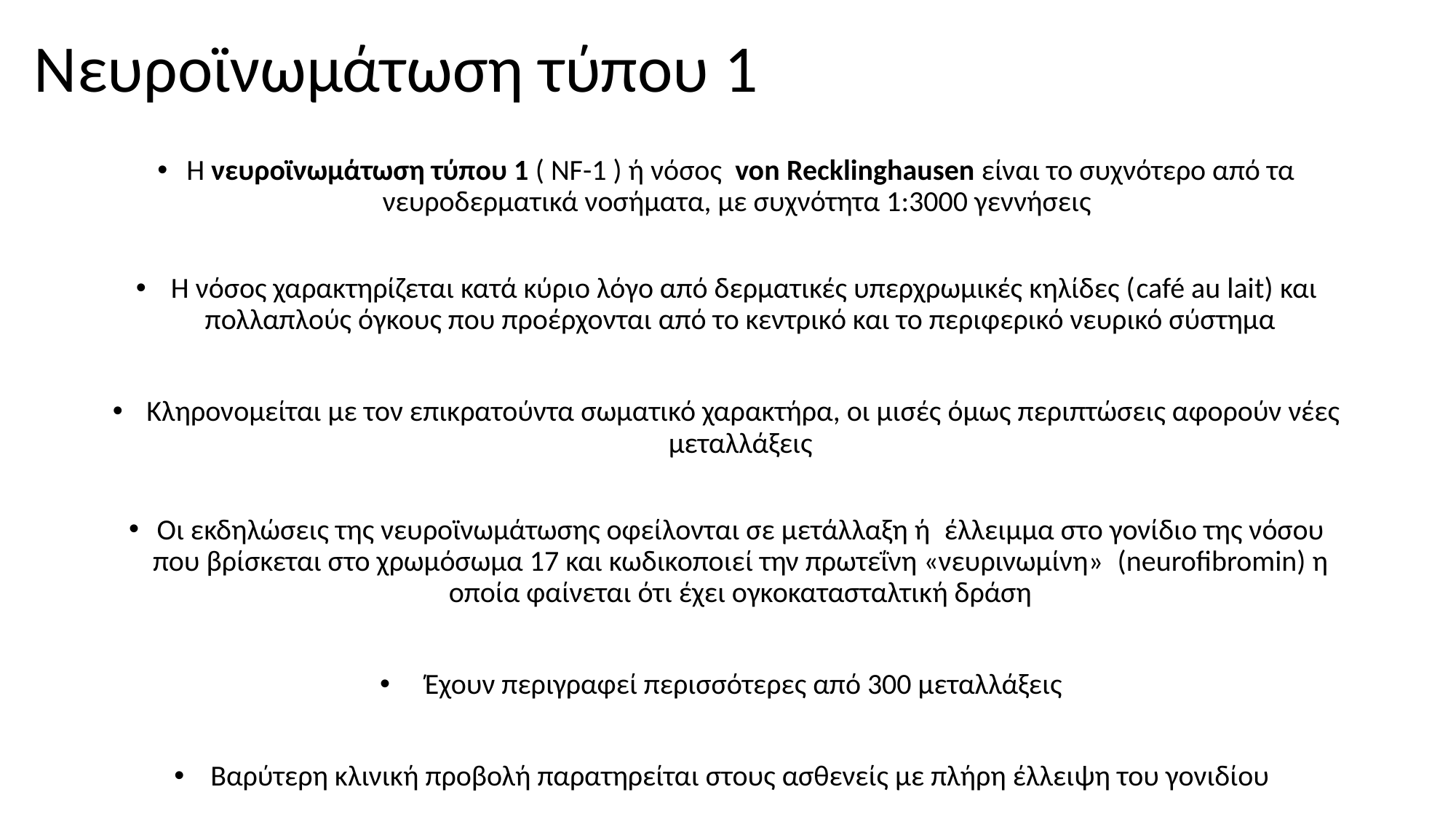

# Νευροϊνωμάτωση τύπου 1
Η νευροϊνωμάτωση τύπου 1 ( ΝF-1 ) ή νόσος  von Recklinghausen είναι το συχνότερο από τα νευροδερματικά νοσήματα, με συχνότητα 1:3000 γεννήσεις

 Η νόσος χαρακτηρίζεται κατά κύριο λόγο από δερματικές υπερχρωμικές κηλίδες (café au lait) και πολλαπλούς όγκους που προέρχονται από το κεντρικό και το περιφερικό νευρικό σύστημα

 Κληρονομείται με τον επικρατούντα σωματικό χαρακτήρα, οι μισές όμως περιπτώσεις αφορούν νέες μεταλλάξεις

Οι εκδηλώσεις της νευροϊνωμάτωσης οφείλονται σε μετάλλαξη ή  έλλειμμα στο γονίδιο της νόσου που βρίσκεται στο χρωμόσωμα 17 και κωδικοποιεί την πρωτεΐνη «νευρινωμίνη»  (neurofibromin) η οποία φαίνεται ότι έχει ογκοκατασταλτική δράση

 Έχουν περιγραφεί περισσότερες από 300 μεταλλάξεις

 Βαρύτερη κλινική προβολή παρατηρείται στους ασθενείς με πλήρη έλλειψη του γονιδίου